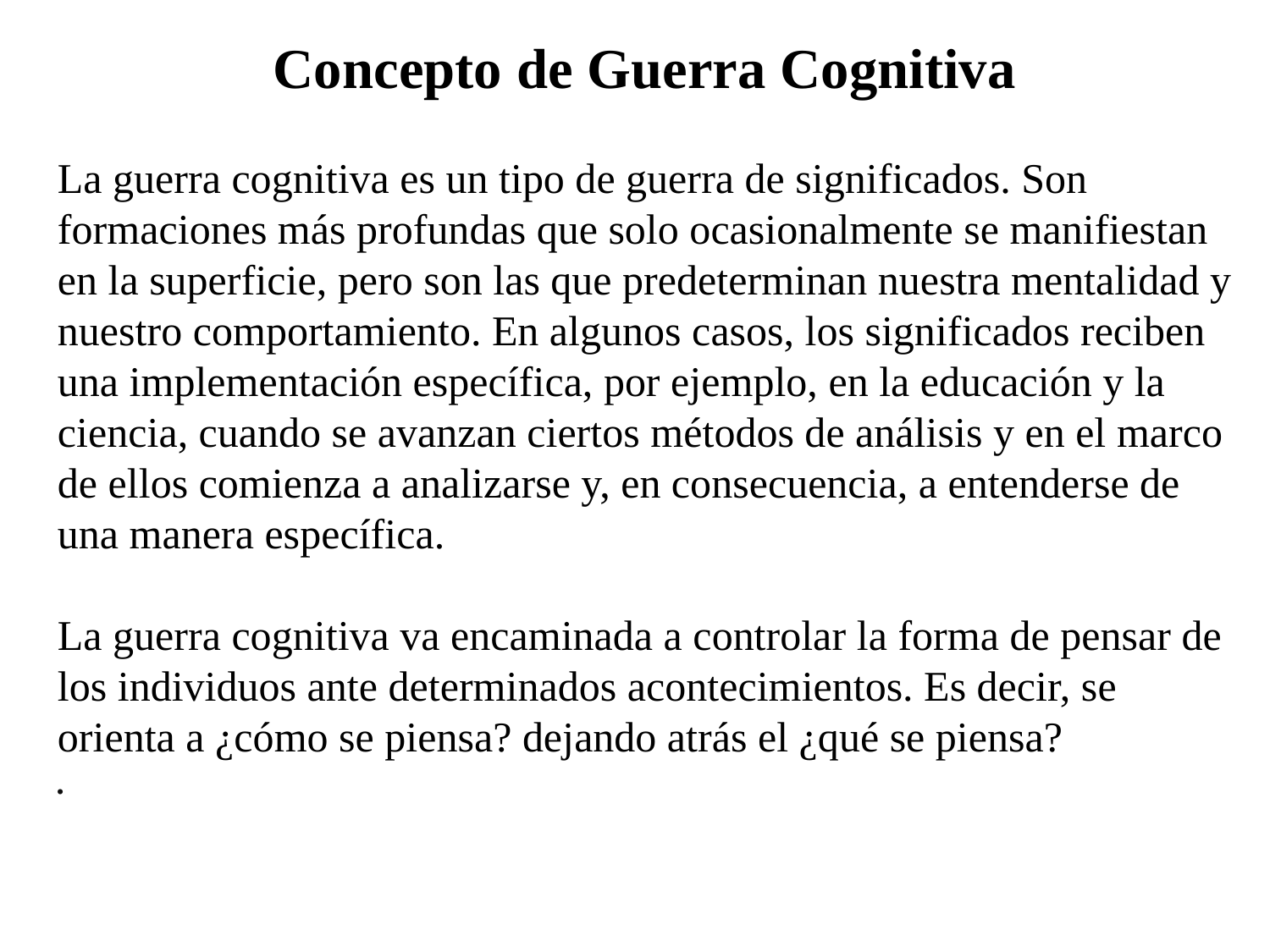

Concepto de Guerra Cognitiva

La guerra cognitiva es un tipo de guerra de significados. Son formaciones más profundas que solo ocasionalmente se manifiestan en la superficie, pero son las que predeterminan nuestra mentalidad y nuestro comportamiento. En algunos casos, los significados reciben una implementación específica, por ejemplo, en la educación y la ciencia, cuando se avanzan ciertos métodos de análisis y en el marco de ellos comienza a analizarse y, en consecuencia, a entenderse de una manera específica.

La guerra cognitiva va encaminada a controlar la forma de pensar de los individuos ante determinados acontecimientos. Es decir, se orienta a ¿cómo se piensa? dejando atrás el ¿qué se piensa?
.